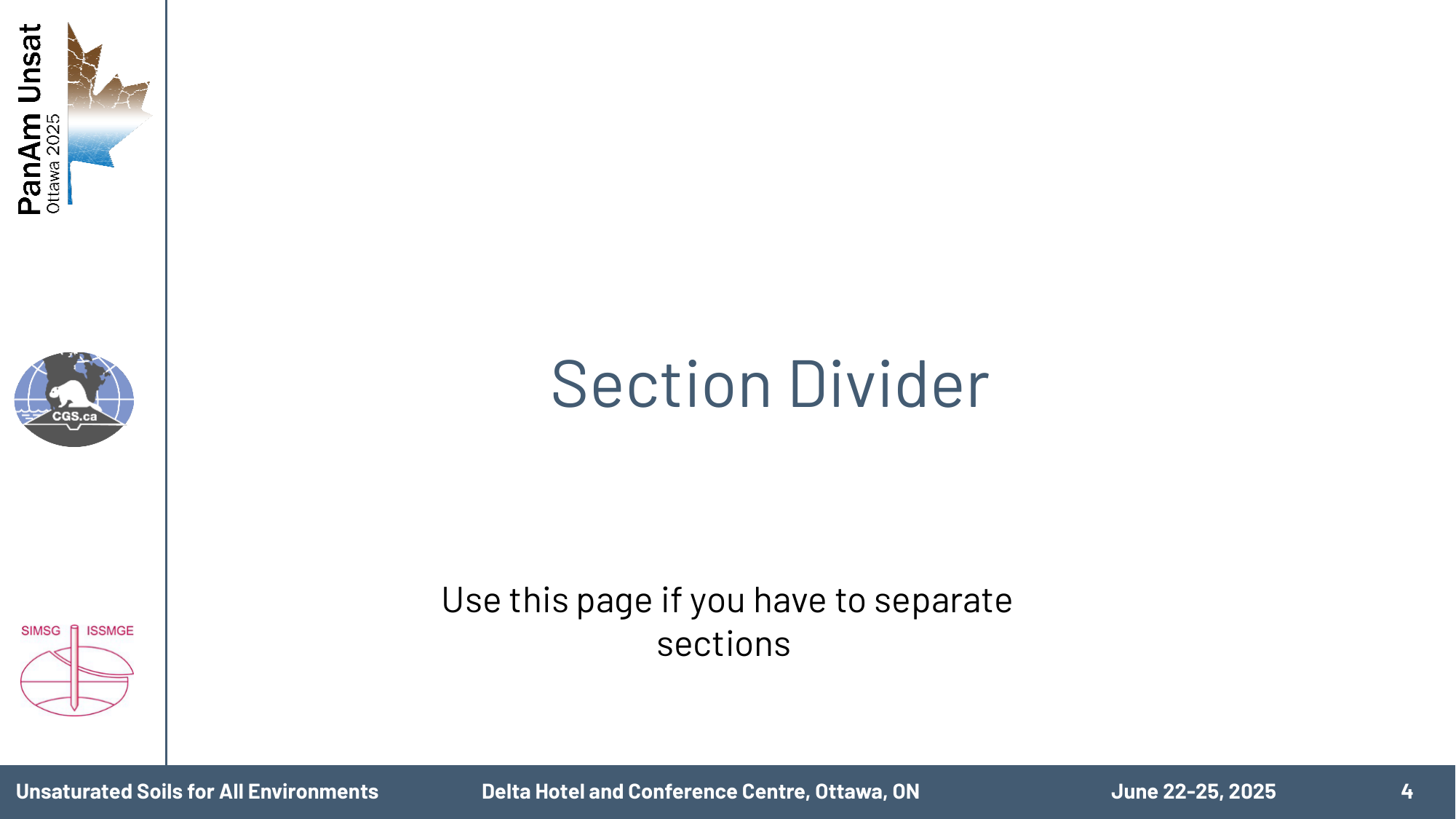

# Section Divider
Use this page if you have to separate sections